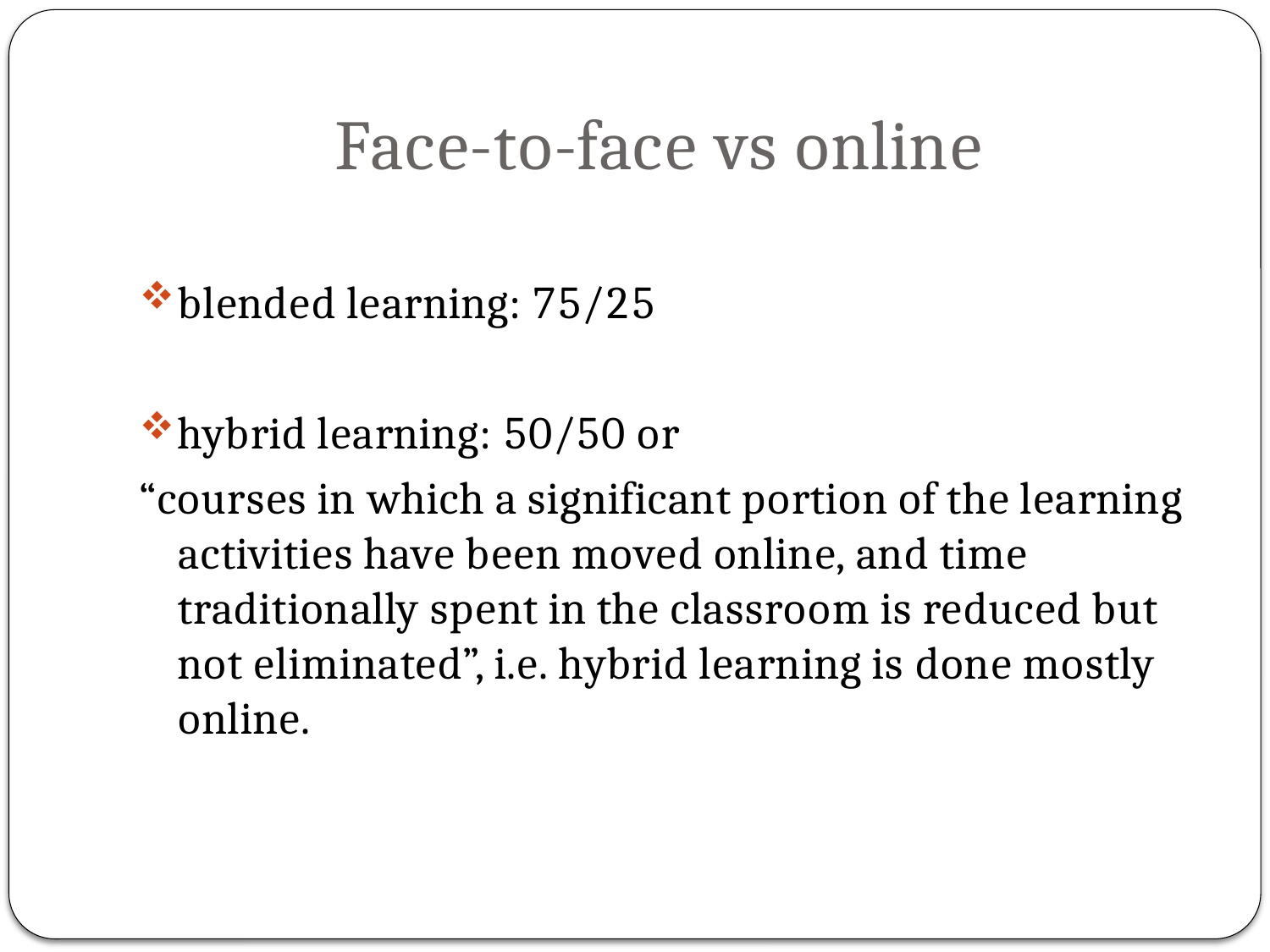

# Face-to-face vs online

blended learning: 75/25

hybrid learning: 50/50 or
“courses in which a significant portion of the learning activities have been moved online, and time traditionally spent in the classroom is reduced but not eliminated”, i.e. hybrid learning is done mostly online.